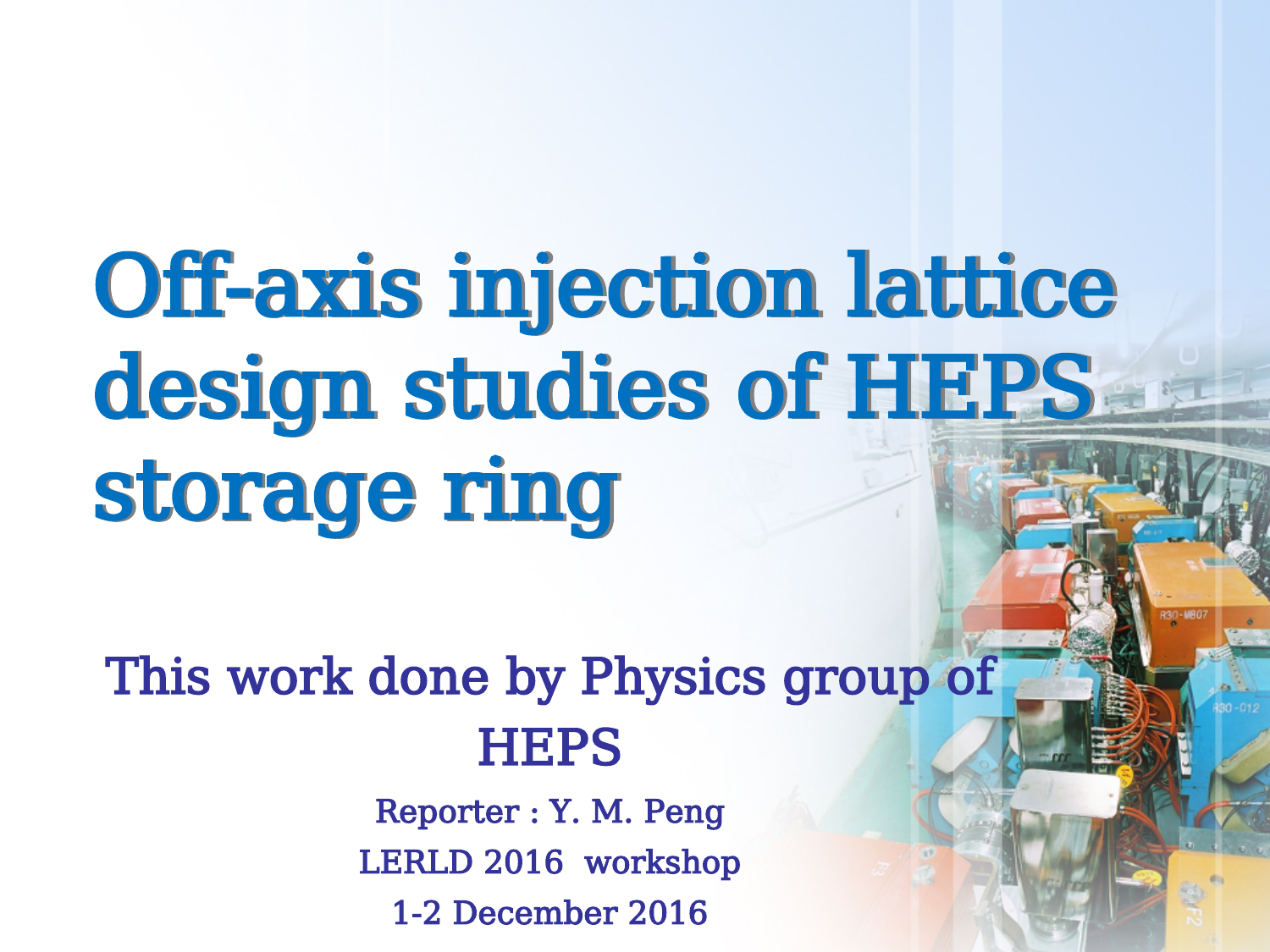

# Off-axis injection lattice design studies of HEPS storage ring
This work done by Physics group of HEPS
Reporter : Y. M. Peng
LERLD 2016  workshop
1-2 December 2016